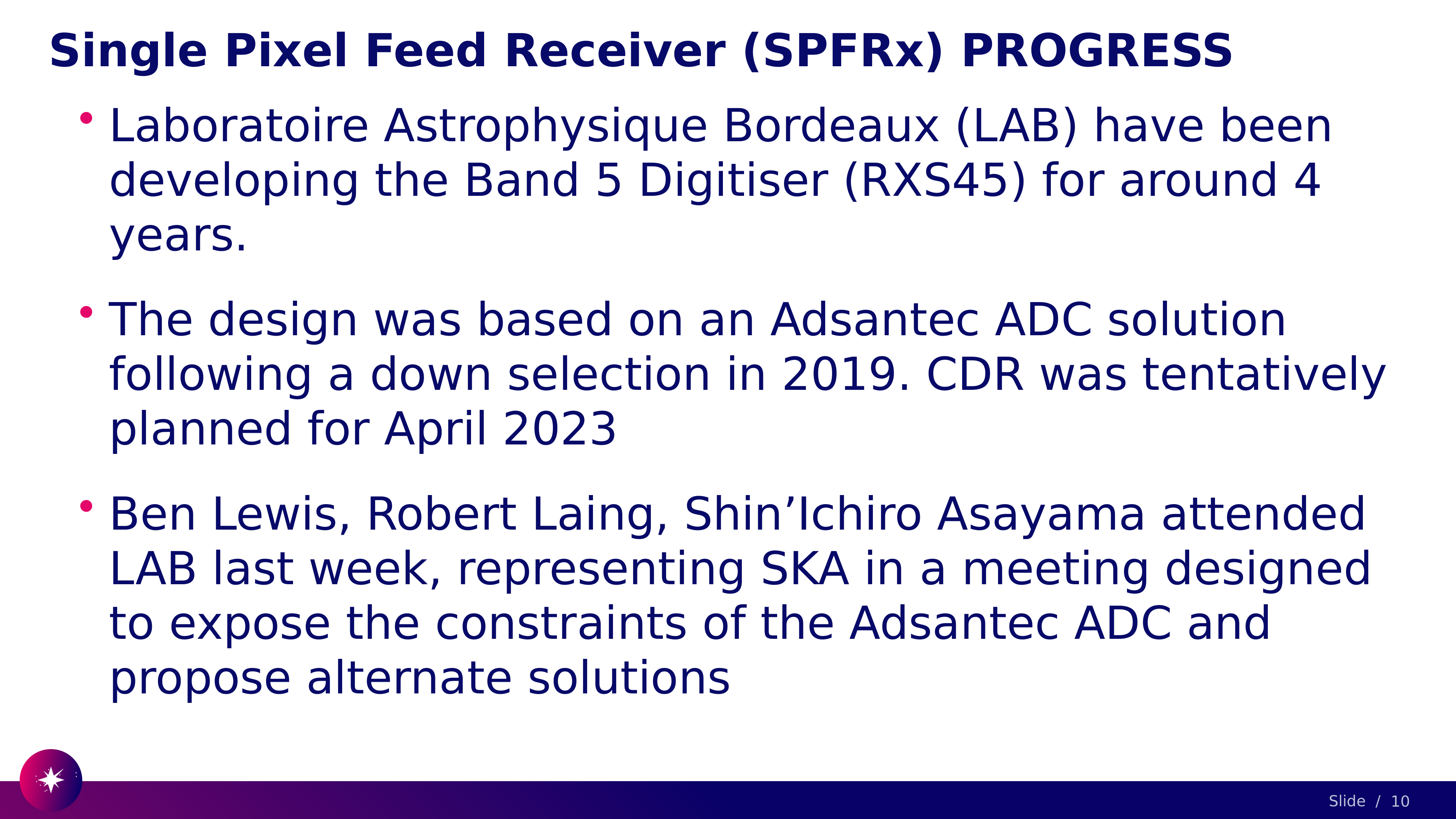

# Single Pixel Feed Receiver (SPFRx) PROGRESS
Laboratoire Astrophysique Bordeaux (LAB) have been developing the Band 5 Digitiser (RXS45) for around 4 years.
The design was based on an Adsantec ADC solution following a down selection in 2019. CDR was tentatively planned for April 2023
Ben Lewis, Robert Laing, Shin’Ichiro Asayama attended LAB last week, representing SKA in a meeting designed to expose the constraints of the Adsantec ADC and propose alternate solutions

10